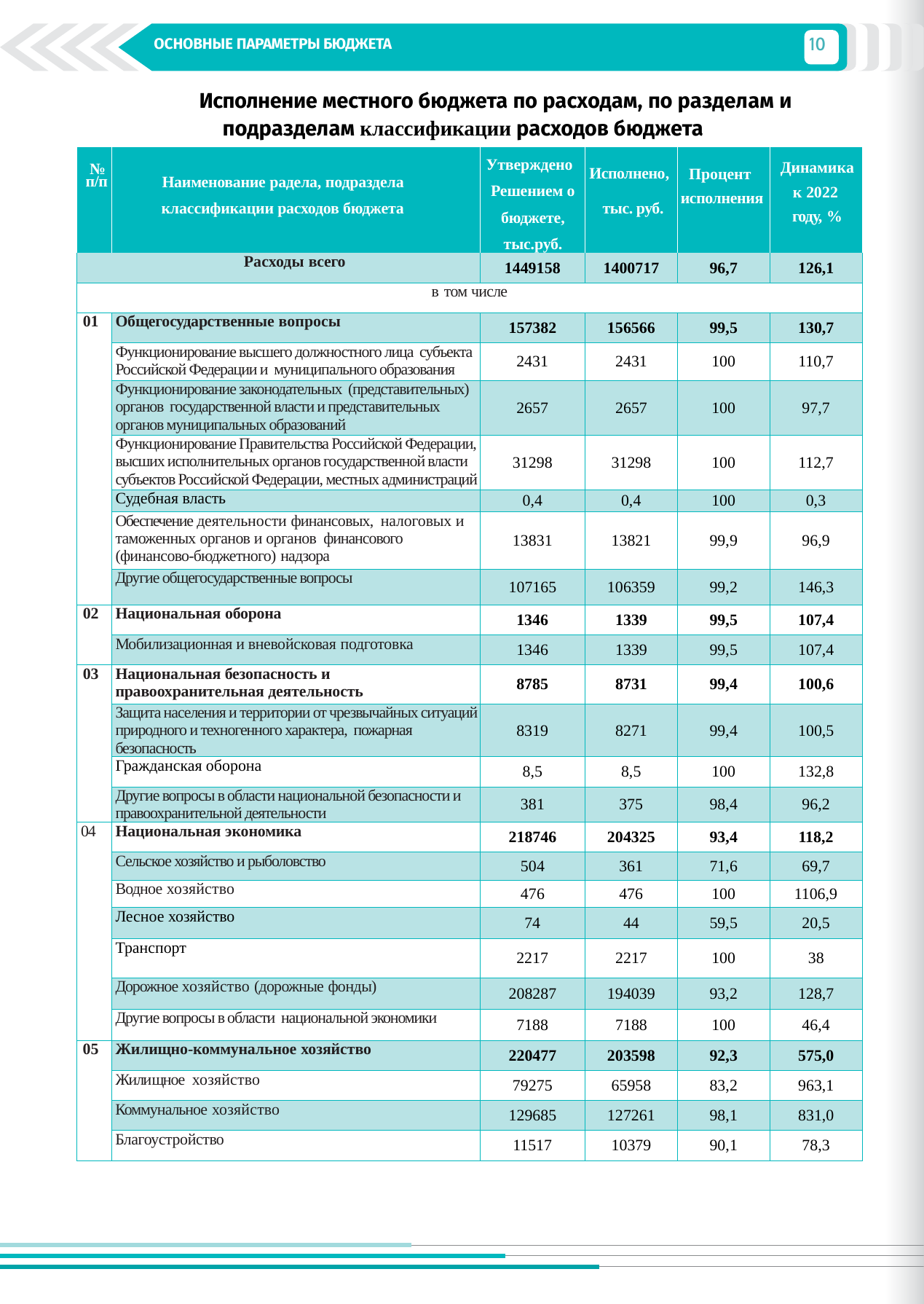

10

ОСНОВНЫЕ ПАРАМЕТРЫ БЮДЖЕТА

	Исполнение местного бюджета по расходам, по разделам и подразделам классификации расходов бюджета
| № п/п | Наименование радела, подраздела классификации расходов бюджета | Утверждено Решением о бюджете, тыс.руб. | Исполнено, тыс. руб. | Процент исполнения | Динамика к 2022 году, % |
| --- | --- | --- | --- | --- | --- |
| Расходы всего |  | 1449158 | 1400717 | 96,7 | 126,1 |
| в том числе |  |  |  |  |  |
| 01 | Общегосударственные вопросы | 157382 | 156566 | 99,5 | 130,7 |
|  | Функционирование высшего должностного лица субъекта Российской Федерации и муниципального образования | 2431 | 2431 | 100 | 110,7 |
|  | Функционирование законодательных (представительных) органов государственной власти и представительных органов муниципальных образований | 2657 | 2657 | 100 | 97,7 |
|  | Функционирование Правительства Российской Федерации, высших исполнительных органов государственной власти субъектов Российской Федерации, местных администраций | 31298 | 31298 | 100 | 112,7 |
|  | Судебная власть | 0,4 | 0,4 | 100 | 0,3 |
|  | Обеспечение деятельности финансовых, налоговых и таможенных органов и органов финансового (финансово-бюджетного) надзора | 13831 | 13821 | 99,9 | 96,9 |
|  | Другие общегосударственные вопросы | 107165 | 106359 | 99,2 | 146,3 |
| 02 | Национальная оборона | 1346 | 1339 | 99,5 | 107,4 |
|  | Мобилизационная и вневойсковая подготовка | 1346 | 1339 | 99,5 | 107,4 |
| 03 | Национальная безопасность и правоохранительная деятельность | 8785 | 8731 | 99,4 | 100,6 |
|  | Защита населения и территории от чрезвычайных ситуаций природного и техногенного характера, пожарная безопасность | 8319 | 8271 | 99,4 | 100,5 |
|  | Гражданская оборона | 8,5 | 8,5 | 100 | 132,8 |
|  | Другие вопросы в области национальной безопасности и правоохранительной деятельности | 381 | 375 | 98,4 | 96,2 |
| 04 | Национальная экономика | 218746 | 204325 | 93,4 | 118,2 |
|  | Сельское хозяйство и рыболовство | 504 | 361 | 71,6 | 69,7 |
|  | Водное хозяйство | 476 | 476 | 100 | 1106,9 |
|  | Лесное хозяйство | 74 | 44 | 59,5 | 20,5 |
|  | Транспорт | 2217 | 2217 | 100 | 38 |
|  | Дорожное хозяйство (дорожные фонды) | 208287 | 194039 | 93,2 | 128,7 |
|  | Другие вопросы в области национальной экономики | 7188 | 7188 | 100 | 46,4 |
| 05 | Жилищно-коммунальное хозяйство | 220477 | 203598 | 92,3 | 575,0 |
|  | Жилищное хозяйство | 79275 | 65958 | 83,2 | 963,1 |
|  | Коммунальное хозяйство | 129685 | 127261 | 98,1 | 831,0 |
|  | Благоустройство | 11517 | 10379 | 90,1 | 78,3 |